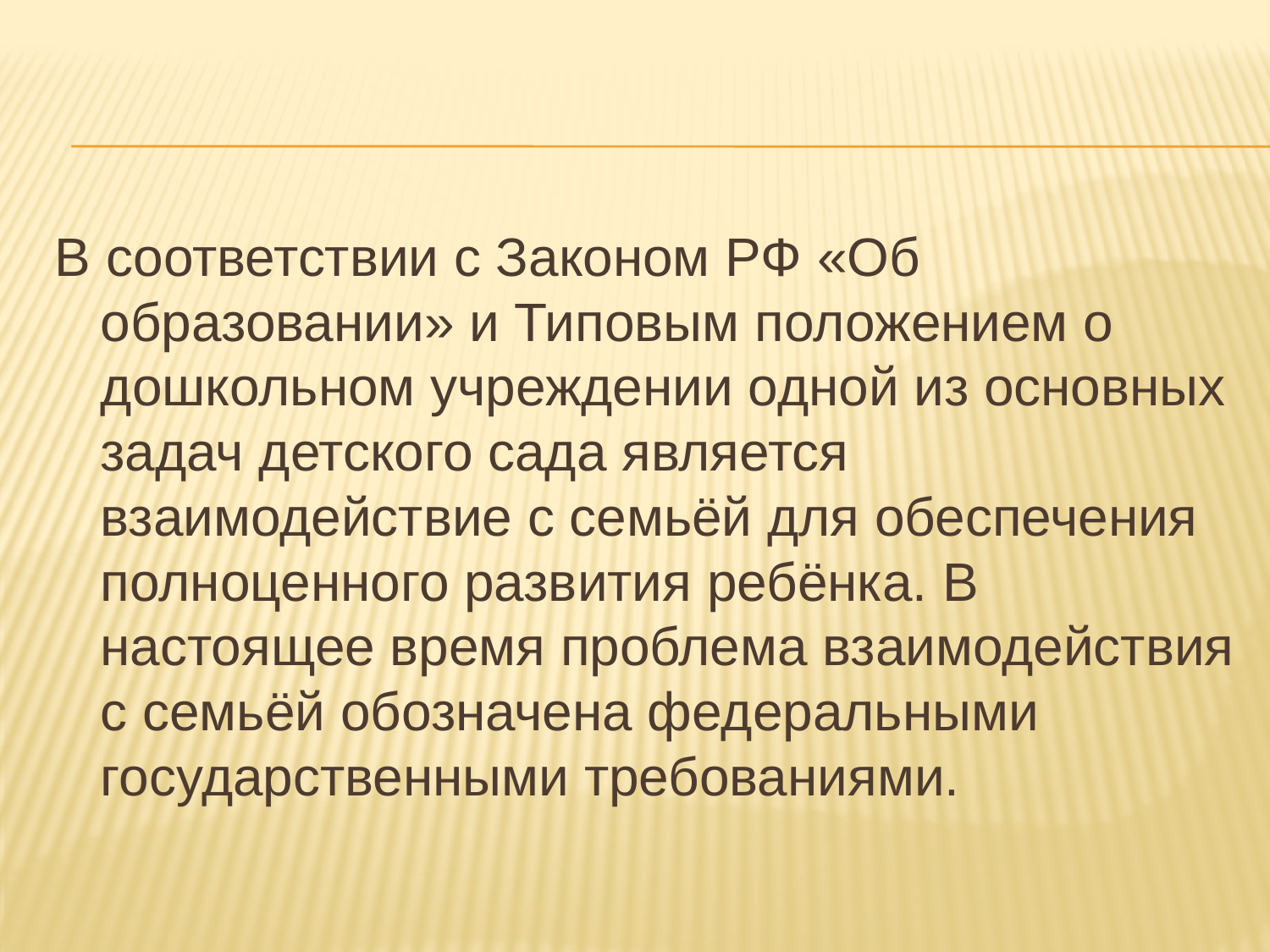

#
В соответствии с Законом РФ «Об образовании» и Типовым положением о дошкольном учреждении одной из основных задач детского сада является взаимодействие с семьёй для обеспечения полноценного развития ребёнка. В настоящее время проблема взаимодействия с семьёй обозначена федеральными государственными требованиями.